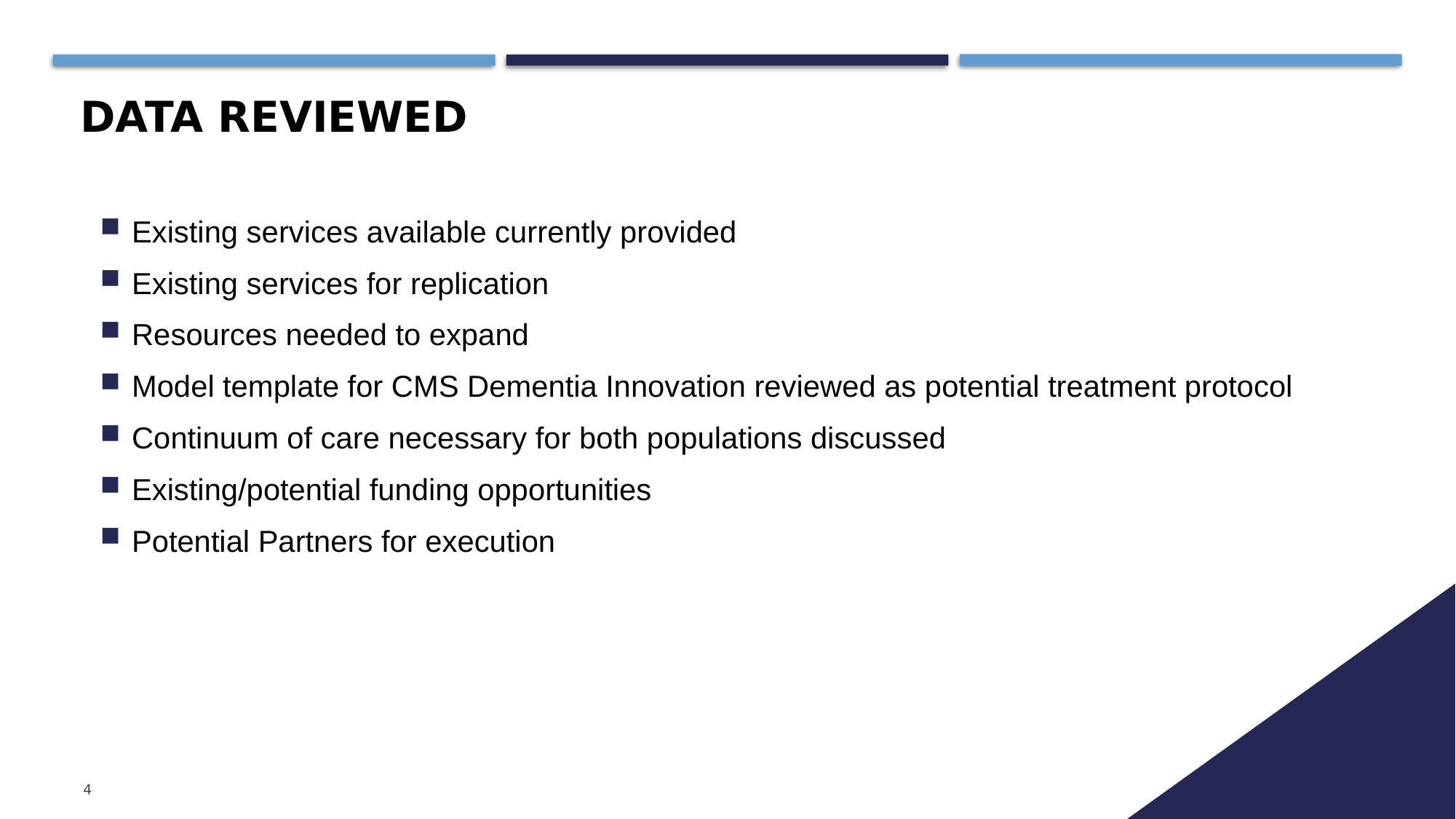

# Data reviewed

Existing services available currently provided
Existing services for replication
Resources needed to expand
Model template for CMS Dementia Innovation reviewed as potential treatment protocol
Continuum of care necessary for both populations discussed
Existing/potential funding opportunities
Potential Partners for execution
4